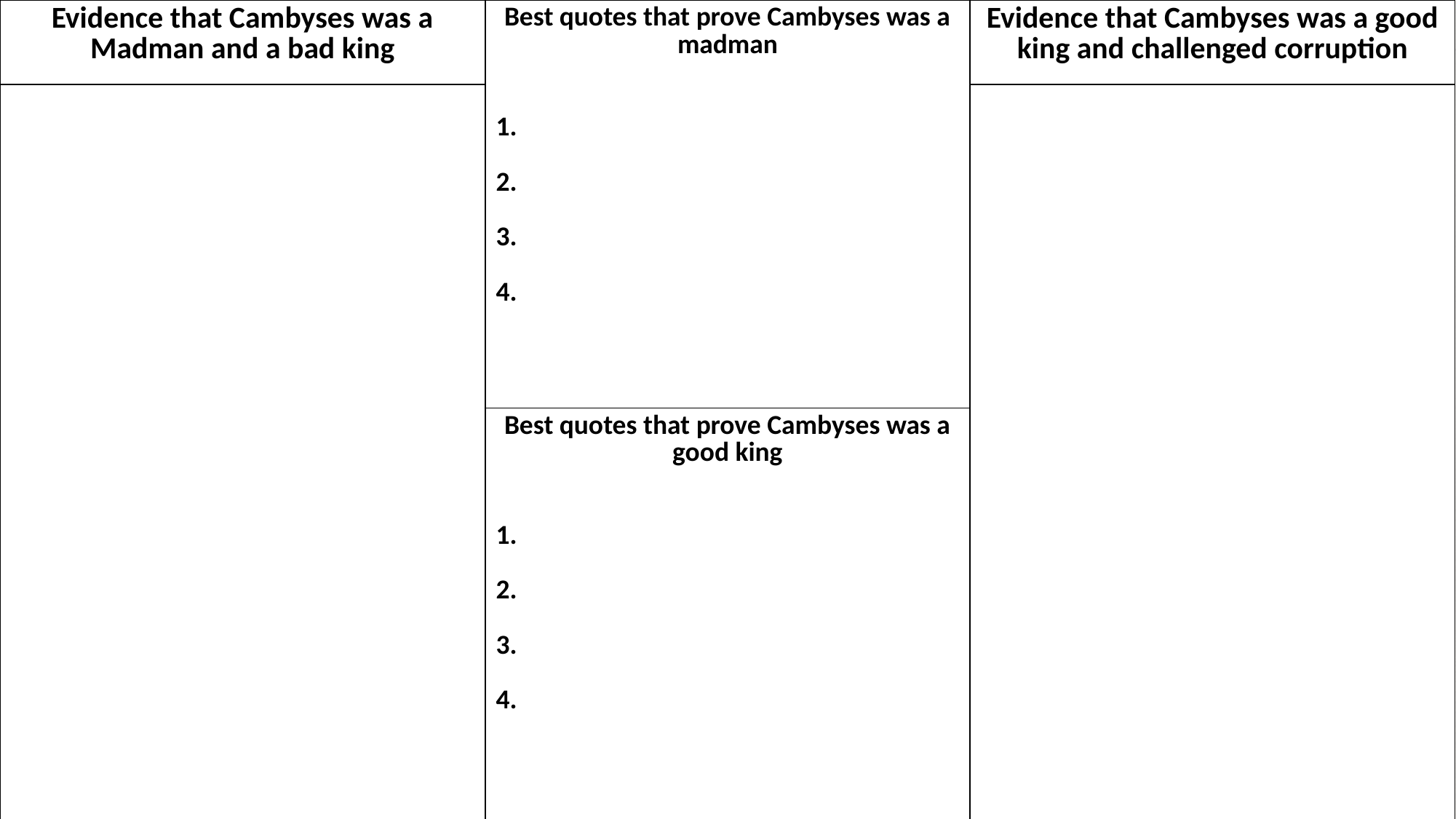

| Evidence that Cambyses was a Madman and a bad king | Best quotes that prove Cambyses was a madman | Evidence that Cambyses was a good king and challenged corruption |
| --- | --- | --- |
|  |  |  |
|  | Best quotes that prove Cambyses was a good king |  |
#